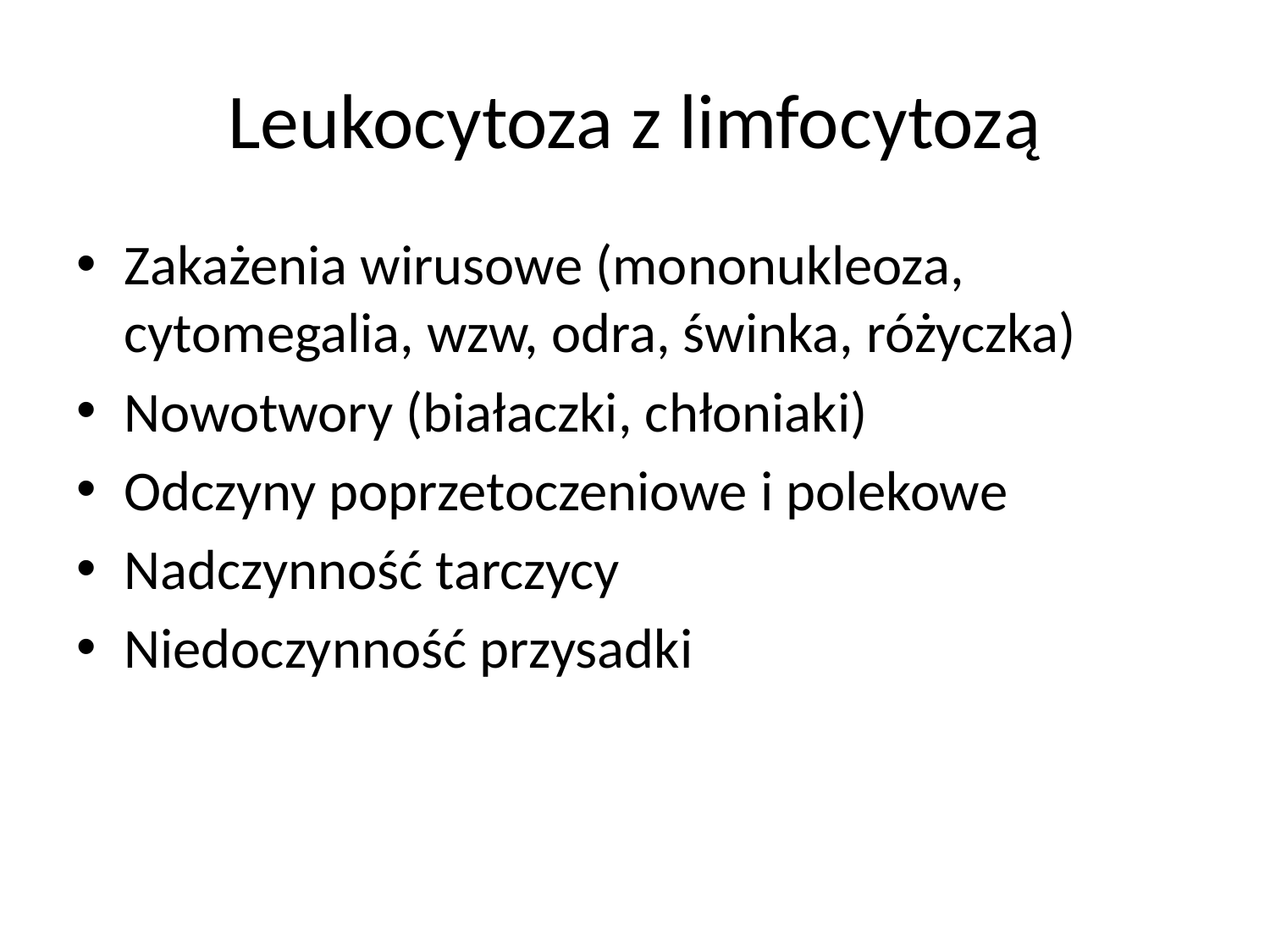

# Leukocytoza z limfocytozą
Zakażenia wirusowe (mononukleoza, cytomegalia, wzw, odra, świnka, różyczka)
Nowotwory (białaczki, chłoniaki)
Odczyny poprzetoczeniowe i polekowe
Nadczynność tarczycy
Niedoczynność przysadki